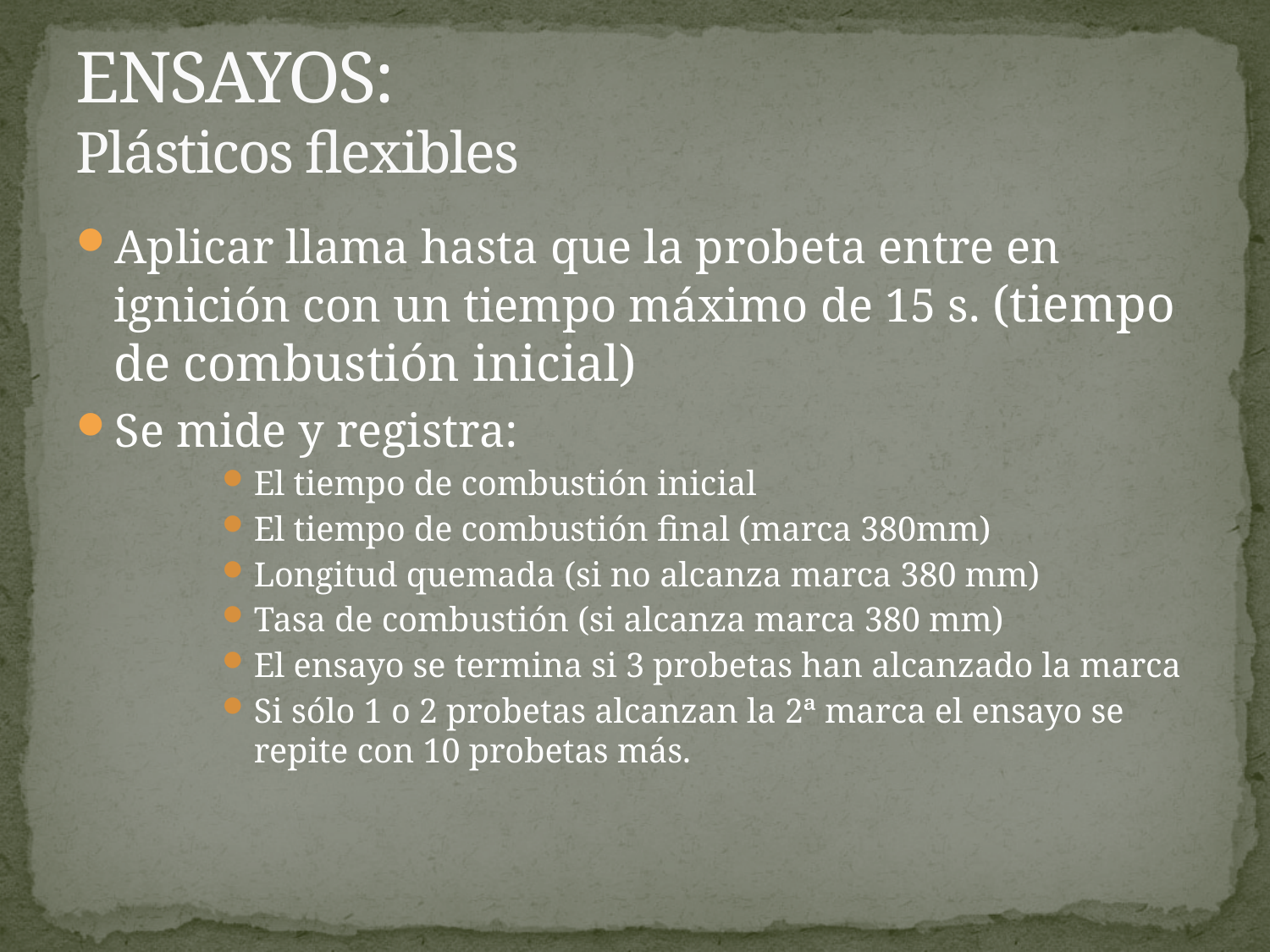

# ENSAYOS: Plásticos flexibles
Aplicar llama hasta que la probeta entre en ignición con un tiempo máximo de 15 s. (tiempo de combustión inicial)
Se mide y registra:
El tiempo de combustión inicial
El tiempo de combustión final (marca 380mm)
Longitud quemada (si no alcanza marca 380 mm)
Tasa de combustión (si alcanza marca 380 mm)
El ensayo se termina si 3 probetas han alcanzado la marca
Si sólo 1 o 2 probetas alcanzan la 2ª marca el ensayo se repite con 10 probetas más.